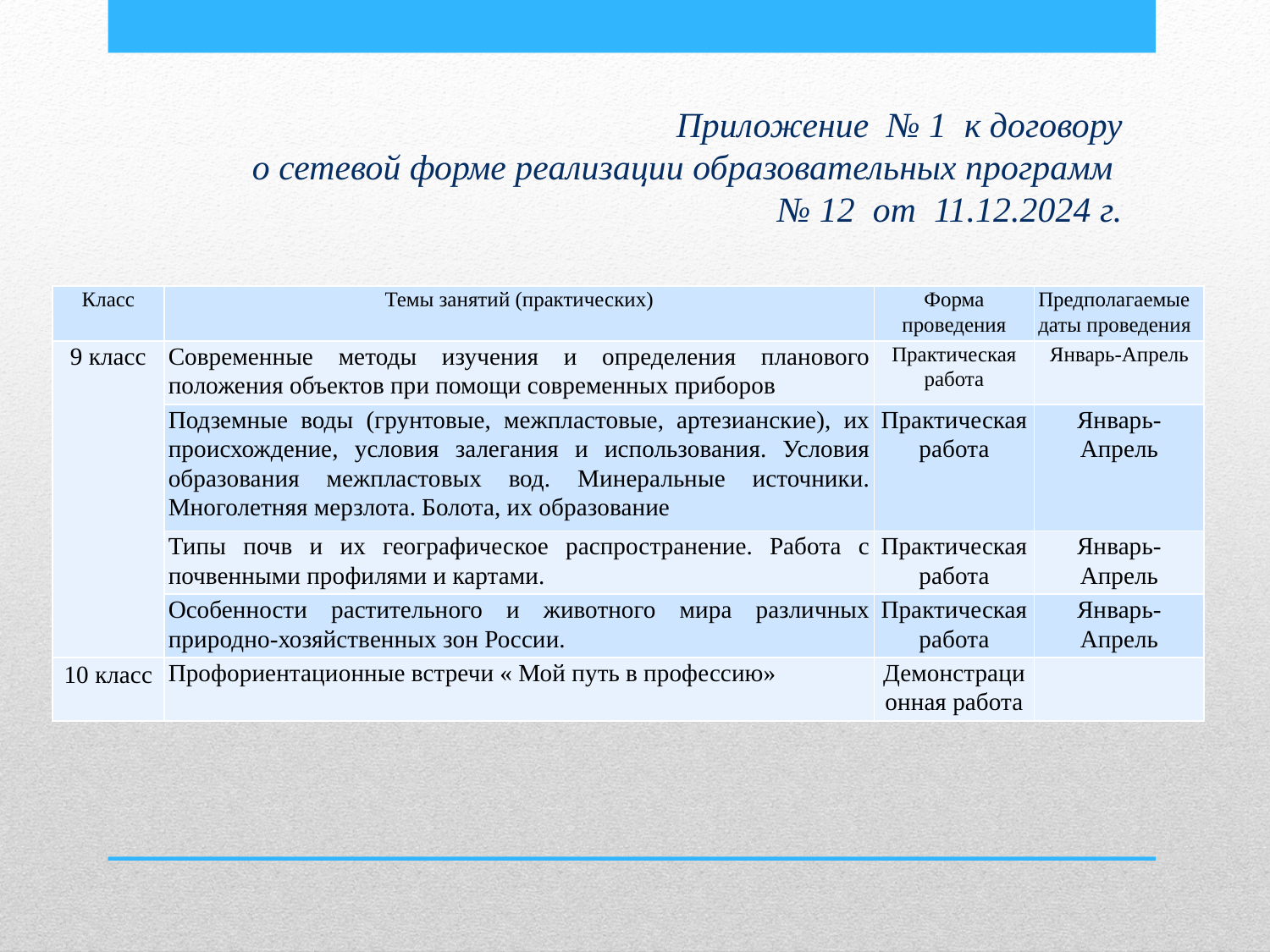

Приложение  № 1  к договору
 о сетевой форме реализации образовательных программ
№ 12  от  11.12.2024 г.

| Класс | Темы занятий (практических) | Форма проведения | Предполагаемые даты проведения |
| --- | --- | --- | --- |
| 9 класс | Современные методы изучения и определения планового положения объектов при помощи современных приборов | Практическая работа | Январь-Апрель |
|  | Подземные воды (грунтовые, межпластовые, артезианские), их происхождение, условия залегания и использования. Условия образования межпластовых вод. Минеральные источники. Многолетняя мерзлота. Болота, их образование | Практическая работа | Январь-Апрель |
|  | Типы почв и их географическое распространение. Работа с почвенными профилями и картами. | Практическая работа | Январь-Апрель |
|  | Особенности растительного и животного мира различных природно-хозяйственных зон России. | Практическая работа | Январь-Апрель |
| 10 класс | Профориентационные встречи « Мой путь в профессию» | Демонстрационная работа |  |